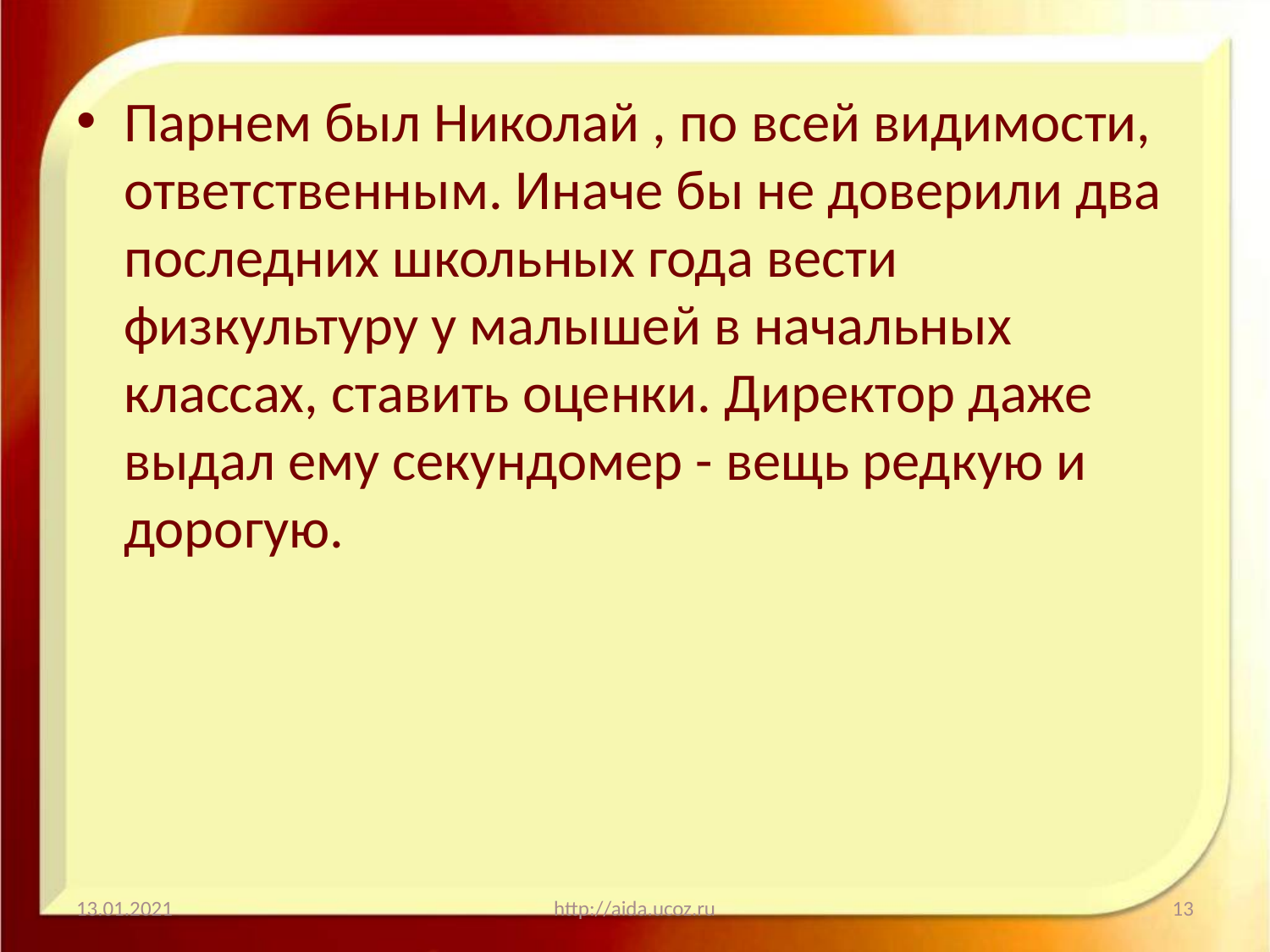

#
Парнем был Николай , по всей видимости, ответственным. Иначе бы не доверили два последних школьных года вести физкультуру у малышей в начальных классах, ставить оценки. Директор даже выдал ему секундомер - вещь редкую и дорогую.

13.01.2021
http://aida.ucoz.ru
13